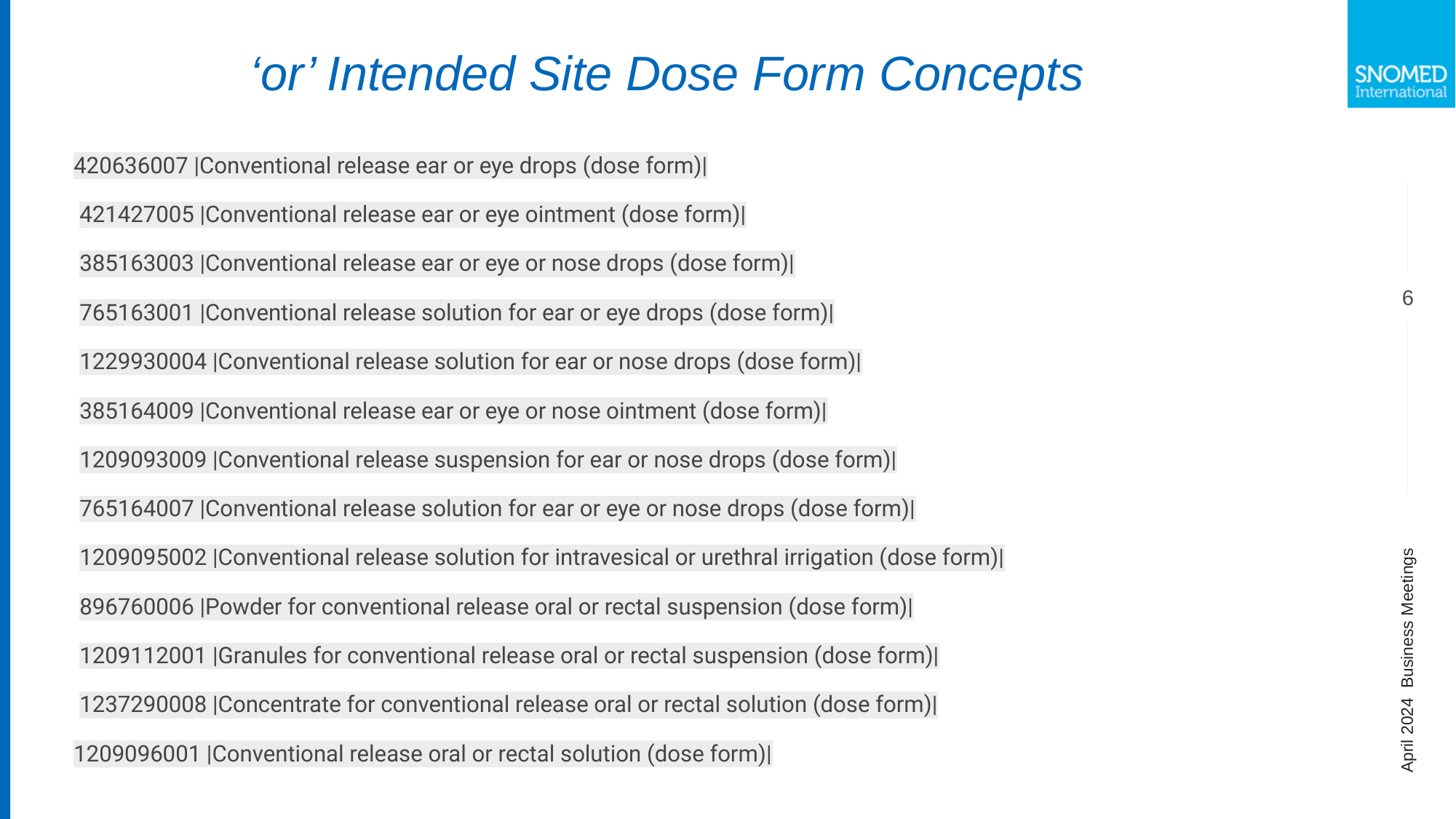

‘or’ Intended Site Dose Form Concepts

420636007 |Conventional release ear or eye drops (dose form)|
421427005 |Conventional release ear or eye ointment (dose form)|
385163003 |Conventional release ear or eye or nose drops (dose form)|
765163001 |Conventional release solution for ear or eye drops (dose form)|
1229930004 |Conventional release solution for ear or nose drops (dose form)|
385164009 |Conventional release ear or eye or nose ointment (dose form)|
1209093009 |Conventional release suspension for ear or nose drops (dose form)|
765164007 |Conventional release solution for ear or eye or nose drops (dose form)|
1209095002 |Conventional release solution for intravesical or urethral irrigation (dose form)|
896760006 |Powder for conventional release oral or rectal suspension (dose form)|
1209112001 |Granules for conventional release oral or rectal suspension (dose form)|
1237290008 |Concentrate for conventional release oral or rectal solution (dose form)|

1209096001 |Conventional release oral or rectal solution (dose form)|